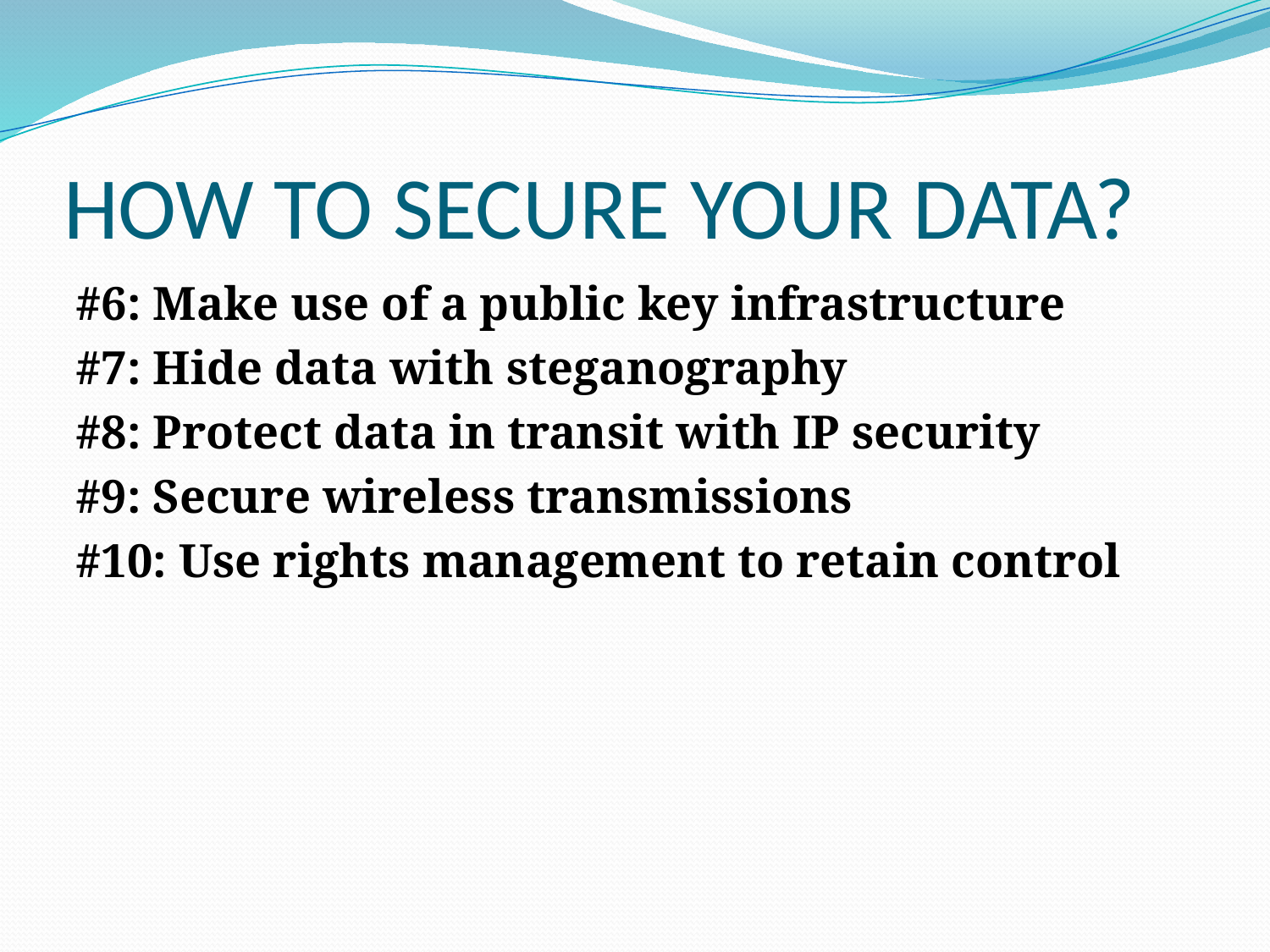

# HOW TO SECURE YOUR DATA?
#6: Make use of a public key infrastructure
#7: Hide data with steganography
#8: Protect data in transit with IP security
#9: Secure wireless transmissions
#10: Use rights management to retain control